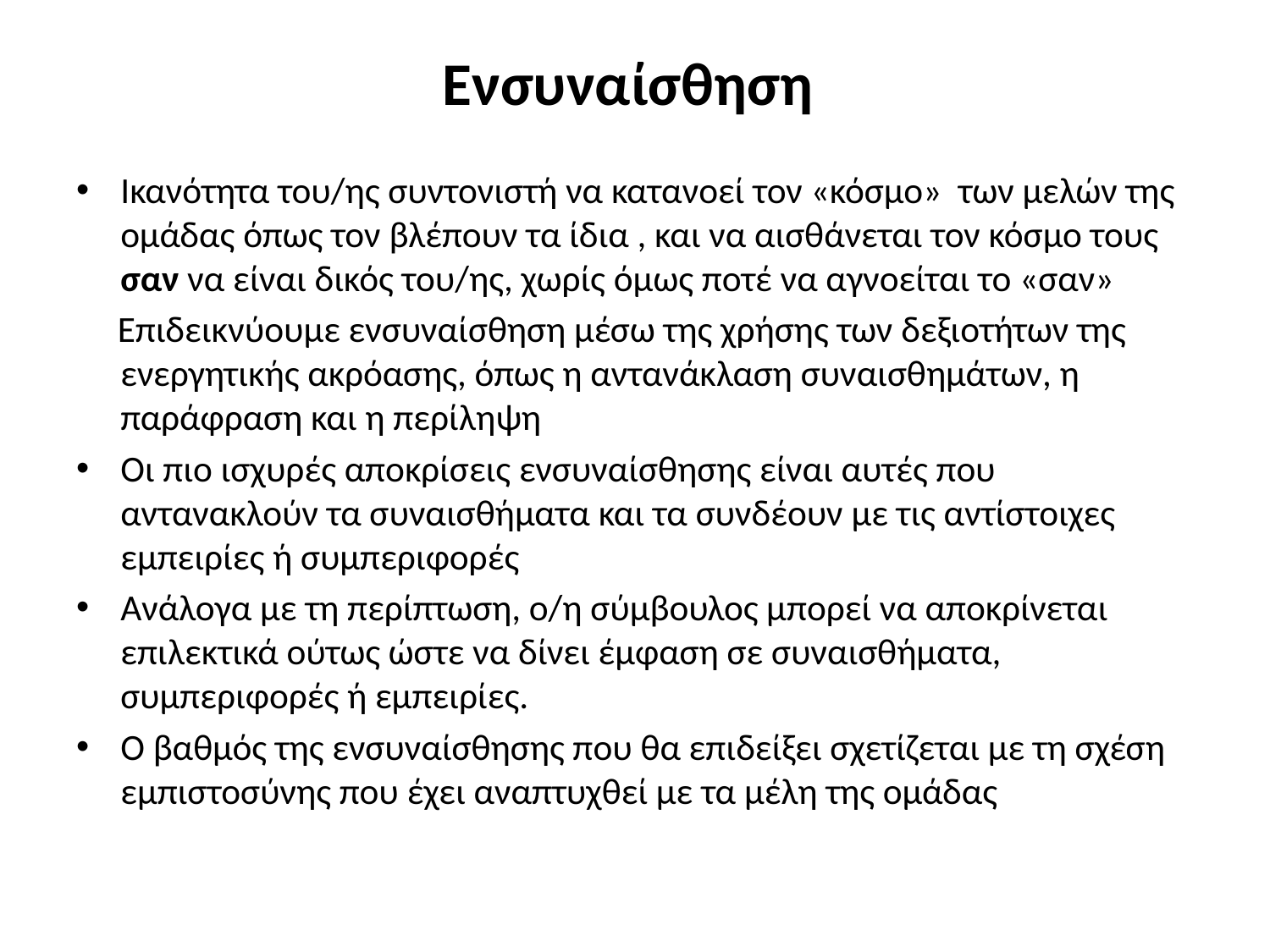

# Ενσυναίσθηση

Ικανότητα του/ης συντονιστή να κατανοεί τον «κόσμο»  των μελών της ομάδας όπως τον βλέπουν τα ίδια , και να αισθάνεται τον κόσμο τους  σαν να είναι δικός του/ης, χωρίς όμως ποτέ να αγνοείται το «σαν»
     Επιδεικνύουμε ενσυναίσθηση μέσω της χρήσης των δεξιοτήτων της ενεργητικής ακρόασης, όπως η αντανάκλαση συναισθημάτων, η παράφραση και η περίληψη
Οι πιο ισχυρές αποκρίσεις ενσυναίσθησης είναι αυτές που αντανακλούν τα συναισθήματα και τα συνδέουν με τις αντίστοιχες εμπειρίες ή συμπεριφορές
Ανάλογα με τη περίπτωση, ο/η σύμβουλος μπορεί να αποκρίνεται επιλεκτικά ούτως ώστε να δίνει έμφαση σε συναισθήματα, συμπεριφορές ή εμπειρίες.
Ο βαθμός της ενσυναίσθησης που θα επιδείξει σχετίζεται με τη σχέση εμπιστοσύνης που έχει αναπτυχθεί με τα μέλη της ομάδας